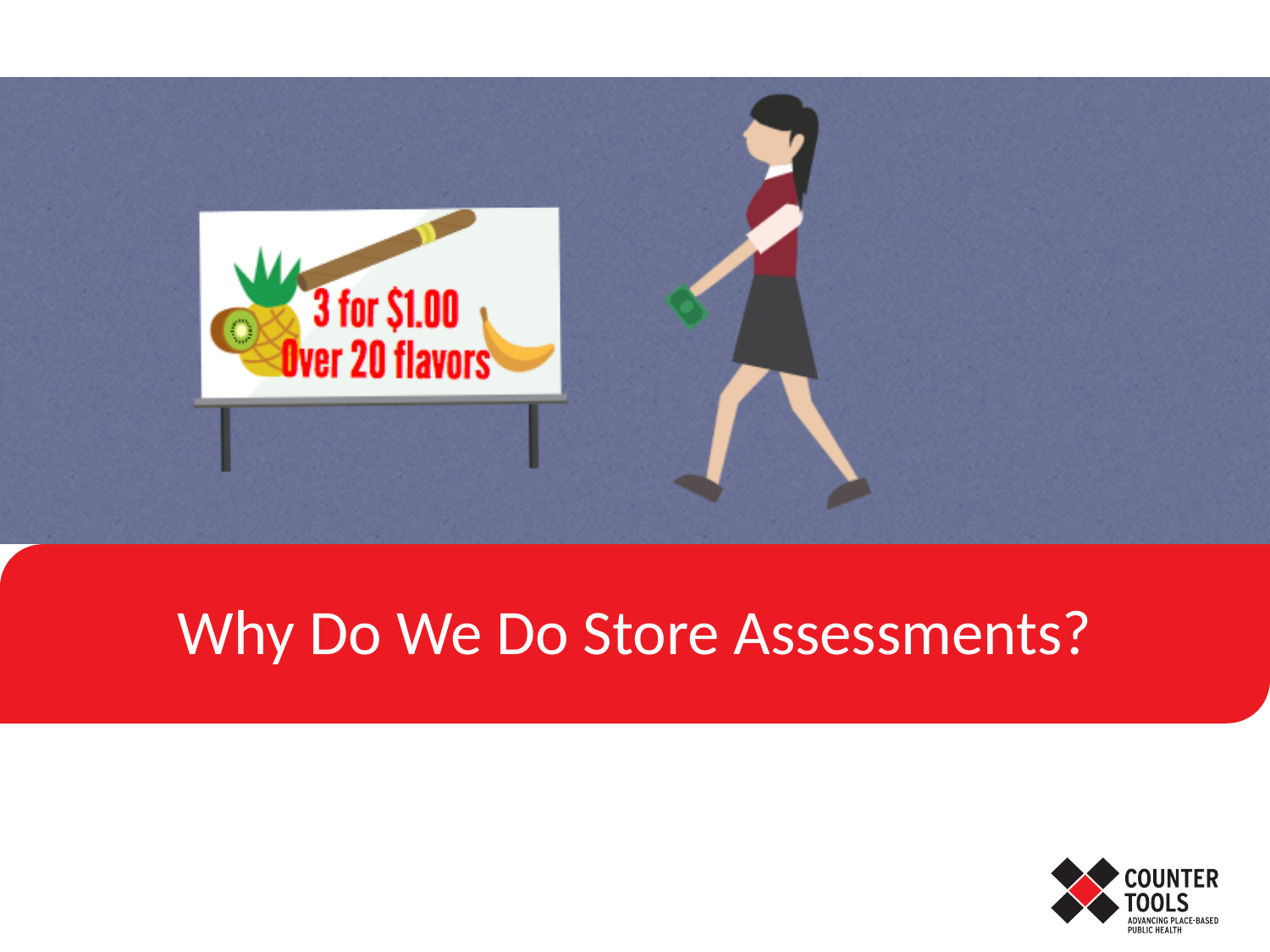

# Why Do We Do Store Assessments?